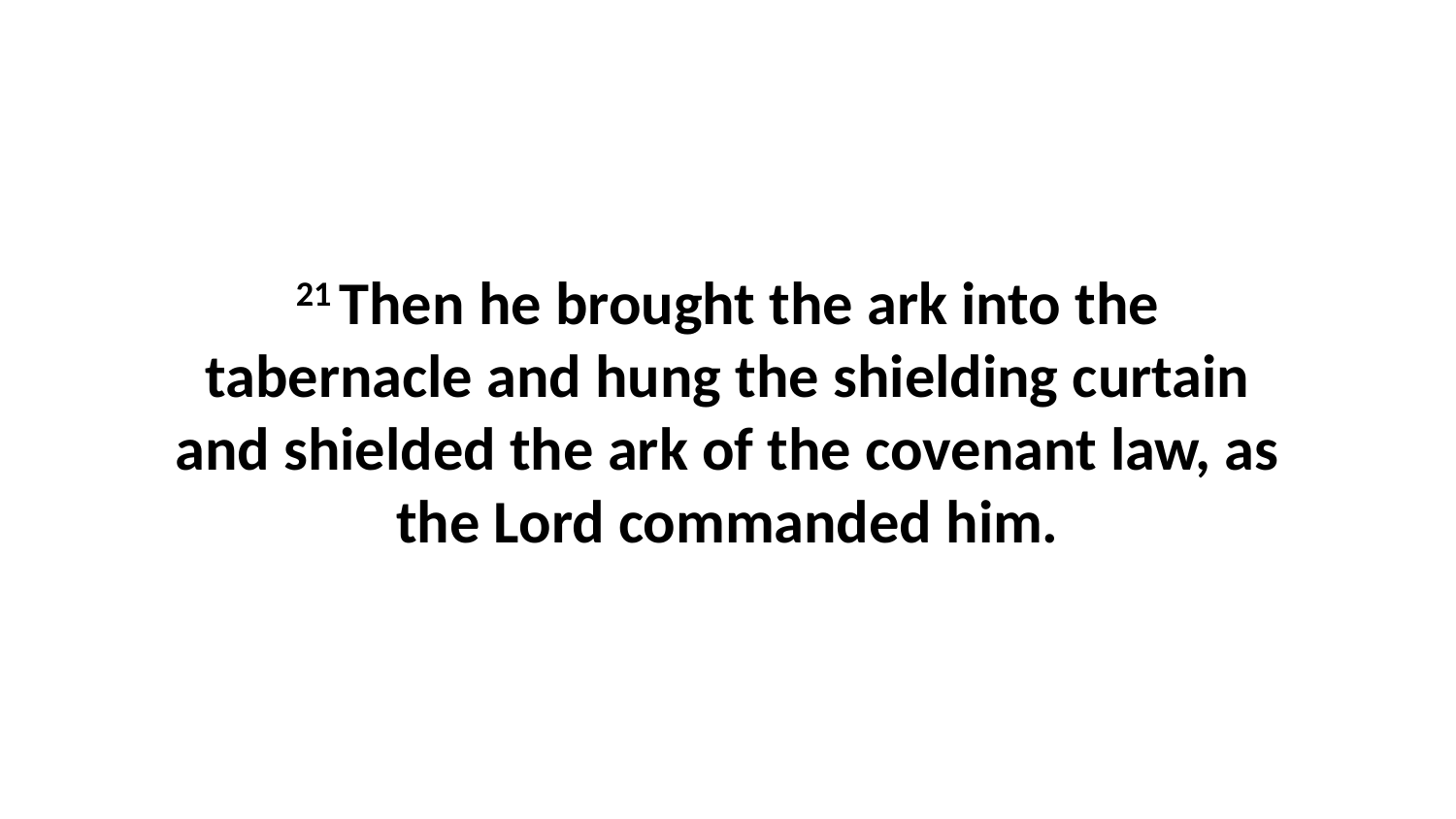

21 Then he brought the ark into the tabernacle and hung the shielding curtain and shielded the ark of the covenant law, as the Lord commanded him.